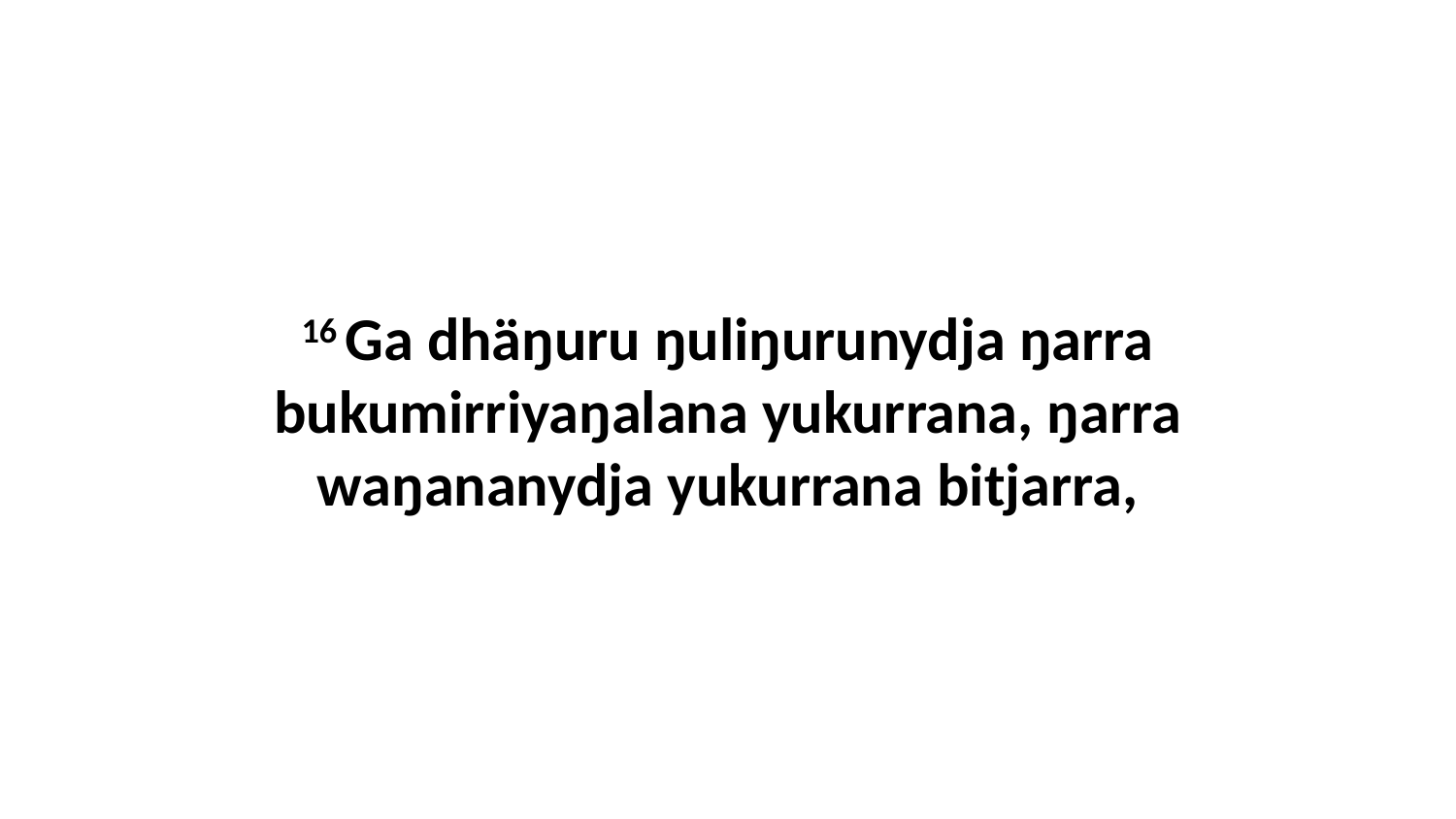

16 Ga dhäŋuru ŋuliŋurunydja ŋarra bukumirriyaŋalana yukurrana, ŋarra waŋananydja yukurrana bitjarra,